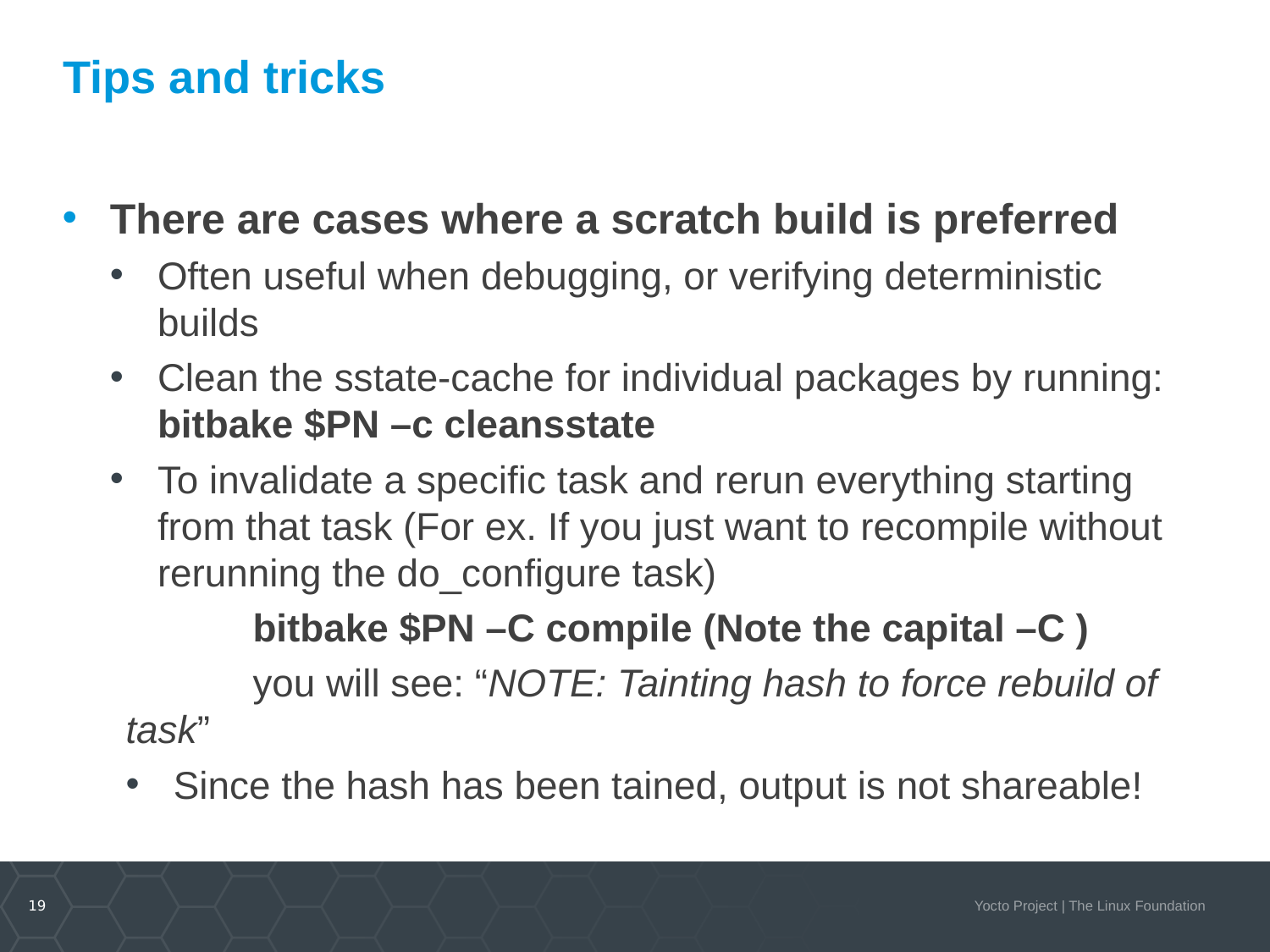

# Tips and tricks
There are cases where a scratch build is preferred
Often useful when debugging, or verifying deterministic builds
Clean the sstate-cache for individual packages by running: bitbake $PN –c cleansstate
To invalidate a specific task and rerun everything starting from that task (For ex. If you just want to recompile without rerunning the do_configure task)
	bitbake $PN –C compile (Note the capital –C )
	you will see: “NOTE: Tainting hash to force rebuild of task”
Since the hash has been tained, output is not shareable!